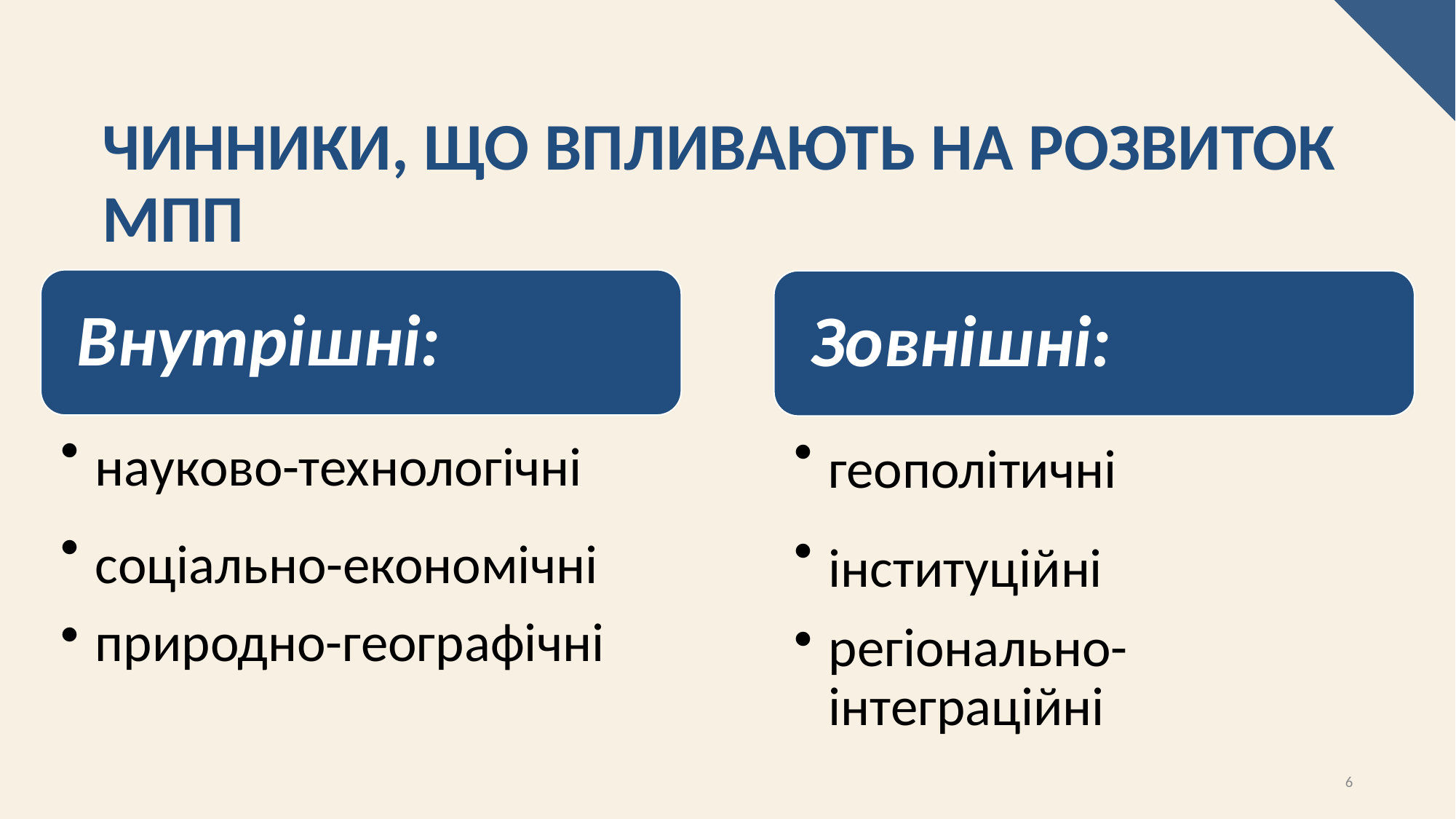

# Чинники, що впливають на розвиток МПП
Внутрішні:
науково-технологічні
соціально-економічні
природно-географічні
Зовнішні:
геополітичні
інституційні
регіонально-інтеграційні
6